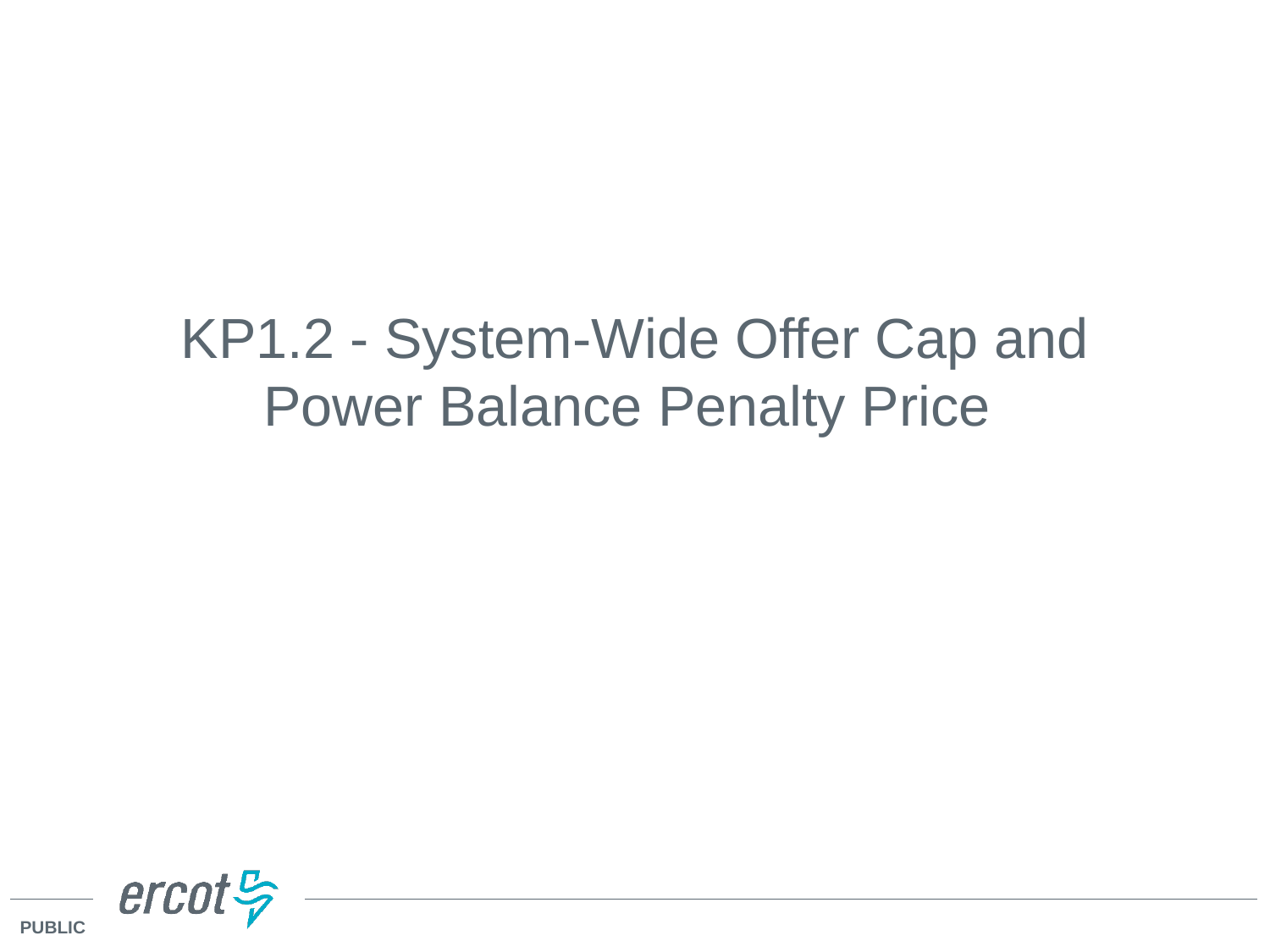

# KP1.2 - System-Wide Offer Cap and Power Balance Penalty Price